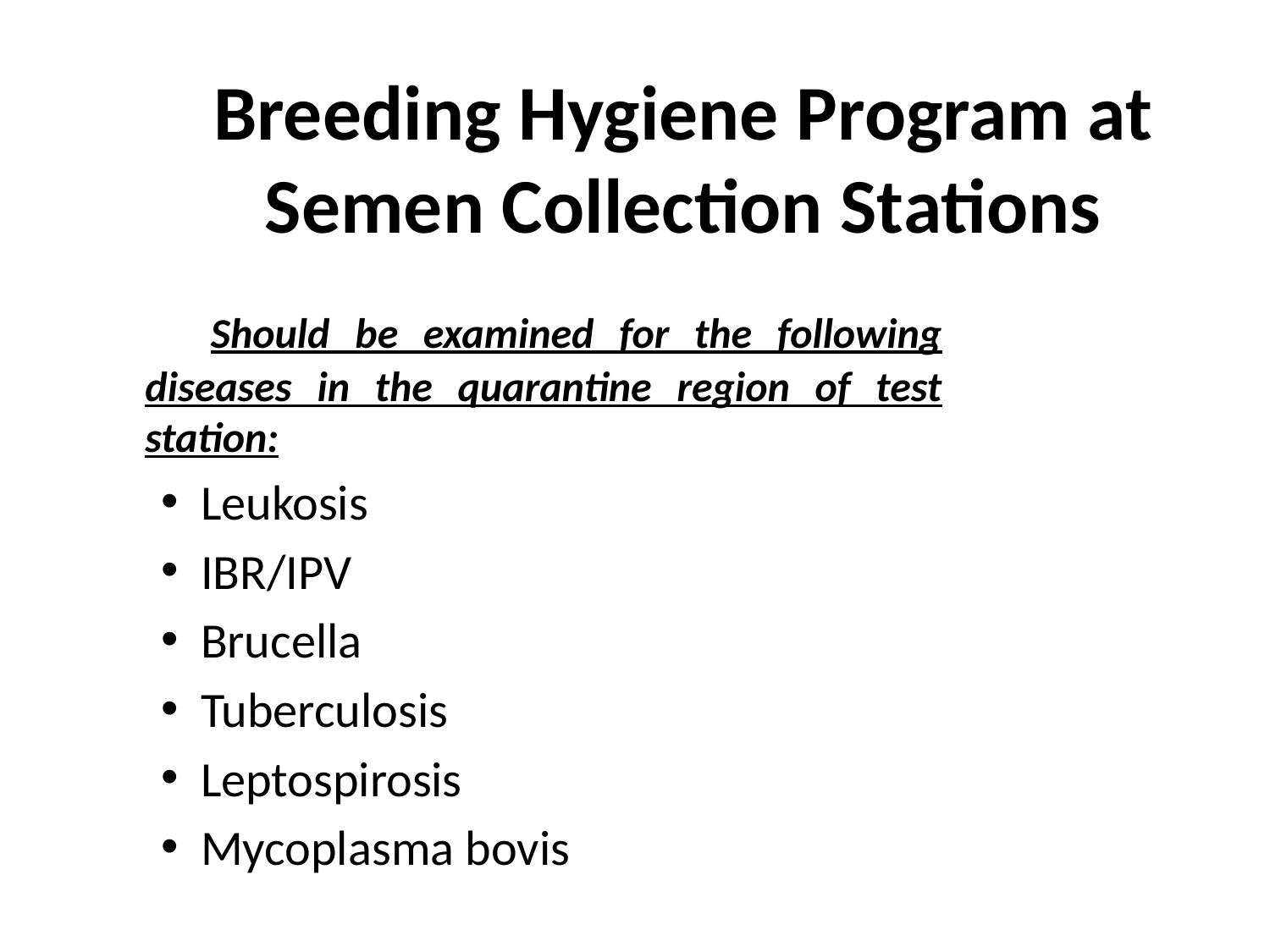

# Breeding Hygiene Program at Semen Collection Stations

    Should be examined for the following diseases in the quarantine region of test station:
Leukosis
IBR/IPV
Brucella
Tuberculosis
Leptospirosis
Mycoplasma bovis